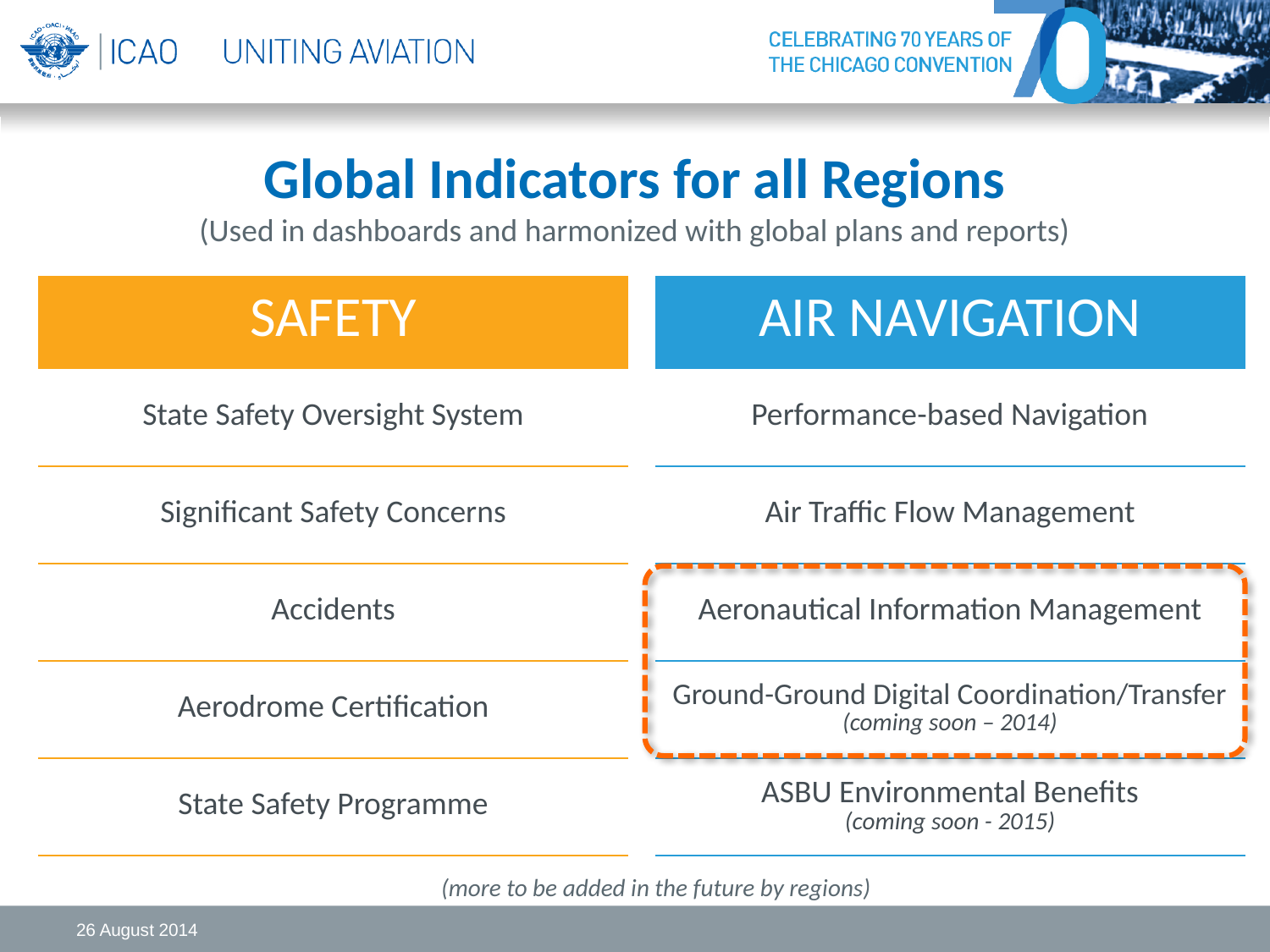

# Global Indicators for all Regions (Used in dashboards and harmonized with global plans and reports)
| SAFETY |
| --- |
| State Safety Oversight System |
| Significant Safety Concerns |
| Accidents |
| Aerodrome Certification |
| State Safety Programme |
| AIR NAVIGATION |
| --- |
| Performance-based Navigation |
| Air Traffic Flow Management |
| Aeronautical Information Management |
| Ground-Ground Digital Coordination/Transfer (coming soon – 2014) |
| ASBU Environmental Benefits (coming soon - 2015) |

(more to be added in the future by regions)
26 August 2014